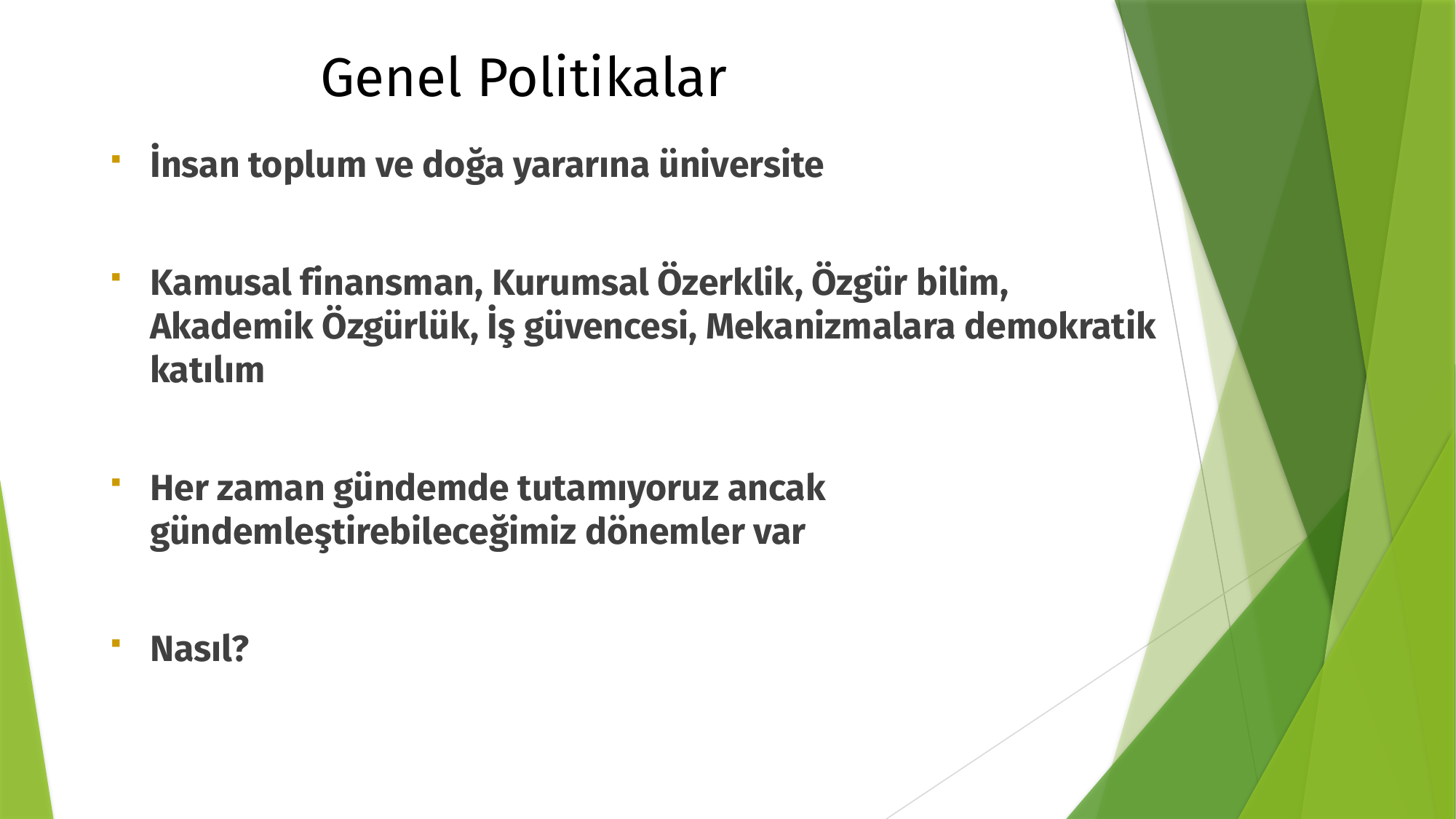

Genel Politikalar
İnsan toplum ve doğa yararına üniversite

Kamusal finansman, Kurumsal Özerklik, Özgür bilim, Akademik Özgürlük, İş güvencesi, Mekanizmalara demokratik katılım

Her zaman gündemde tutamıyoruz ancak gündemleştirebileceğimiz dönemler var

Nasıl?

Eğitim Sen Ocak 2015